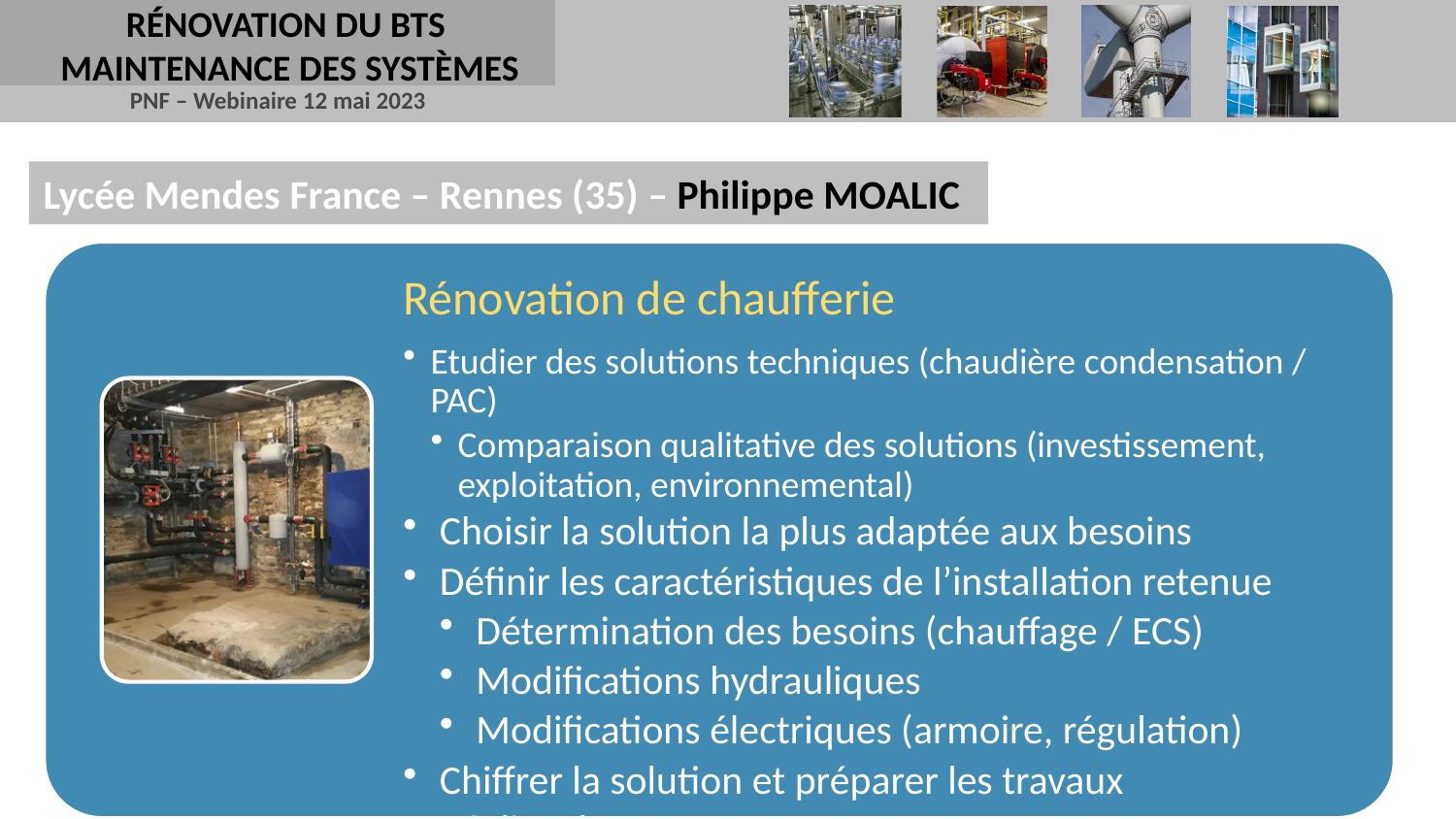

RÉNOVATION DU BTS
MAINTENANCE DES SYSTÈMES
Lycée Mendes France – Rennes (35) – Philippe MOALIC
Rénovation de chaufferie
Etudier des solutions techniques (chaudière condensation / PAC)
Comparaison qualitative des solutions (investissement, exploitation, environnemental)
Choisir la solution la plus adaptée aux besoins
Définir les caractéristiques de l’installation retenue
Détermination des besoins (chauffage / ECS)
Modifications hydrauliques
Modifications électriques (armoire, régulation)
Chiffrer la solution et préparer les travaux
Réaliser les travaux